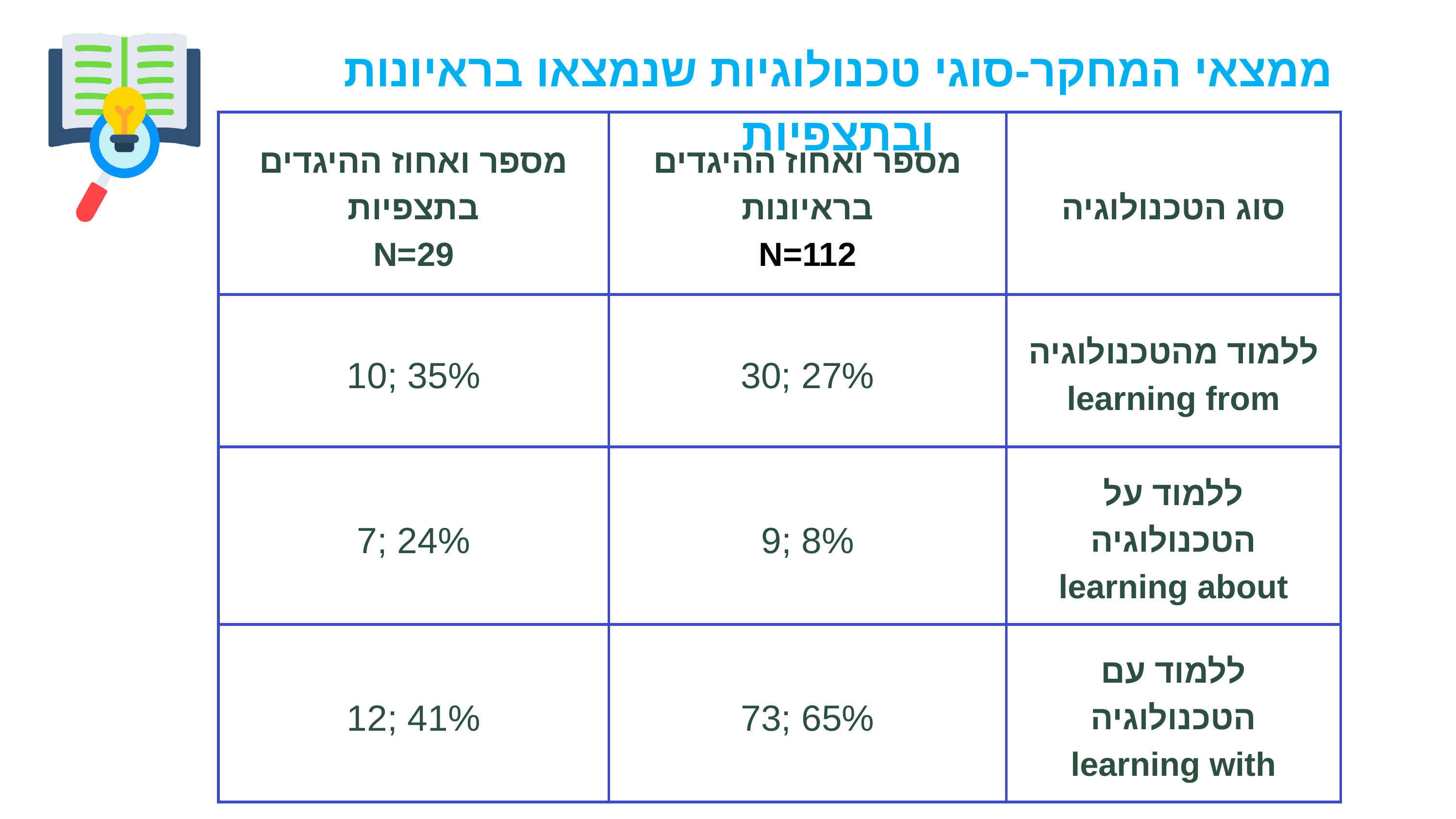

ממצאי המחקר-סוגי טכנולוגיות שנמצאו בראיונות ובתצפיות
| מספר ואחוז ההיגדים בתצפיות N=29 | מספר ואחוז ההיגדים בראיונות N=112 | סוג הטכנולוגיה |
| --- | --- | --- |
| 10; 35% | 30; 27% | ללמוד מהטכנולוגיה learning from |
| 7; 24% | 9; 8% | ללמוד על הטכנולוגיה learning about |
| 12; 41% | 73; 65% | ללמוד עם הטכנולוגיה learning with |